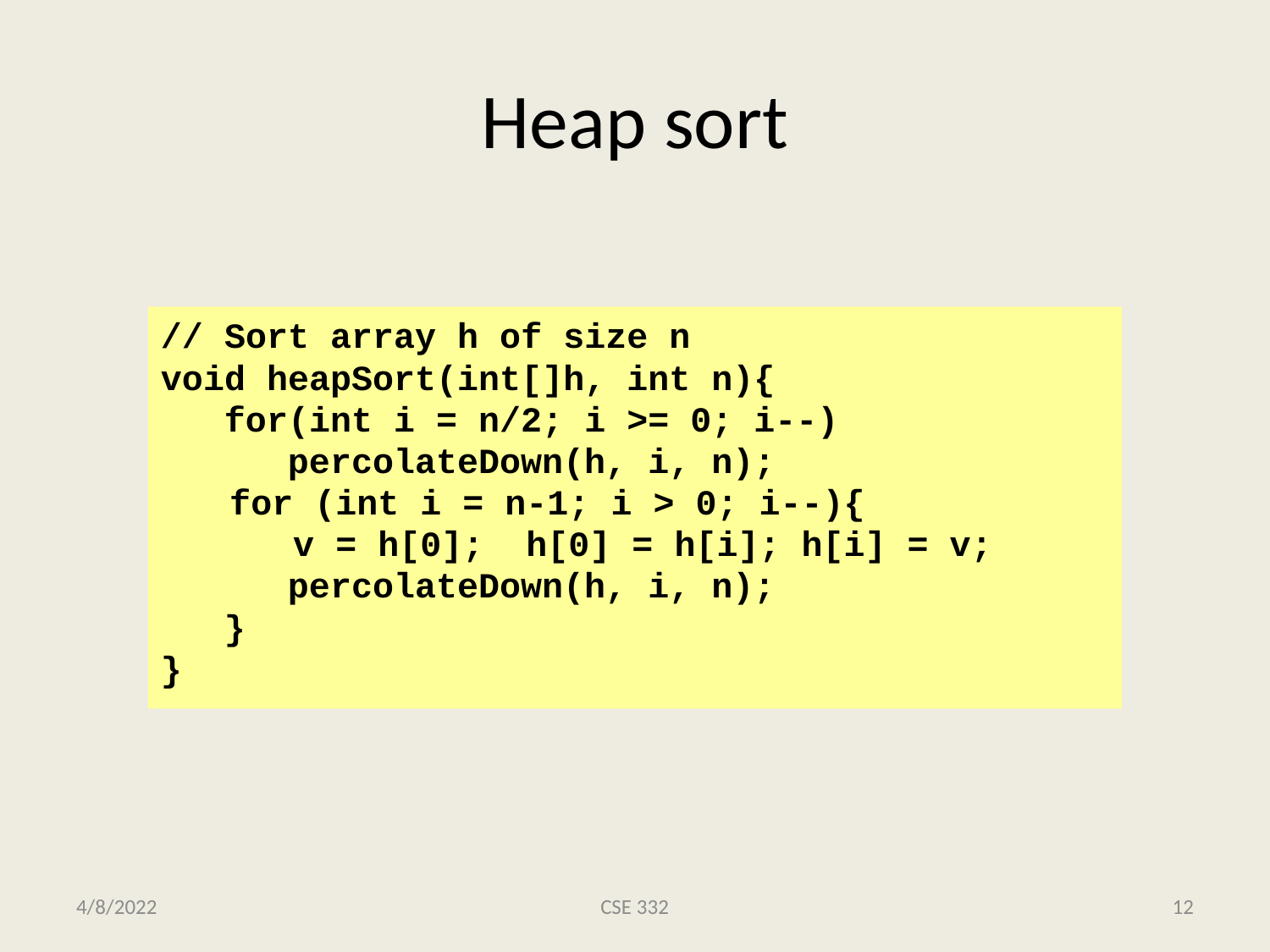

# Heap sort
// Sort array h of size n
void heapSort(int[]h, int n){
   for(int i = n/2; i >= 0; i--)
      percolateDown(h, i, n);
	 for (int i = n-1; i > 0; i--){
	    v = h[0];  h[0] = h[i]; h[i] = v;
      percolateDown(h, i, n);
   }
}

4/8/2022
CSE 332
12